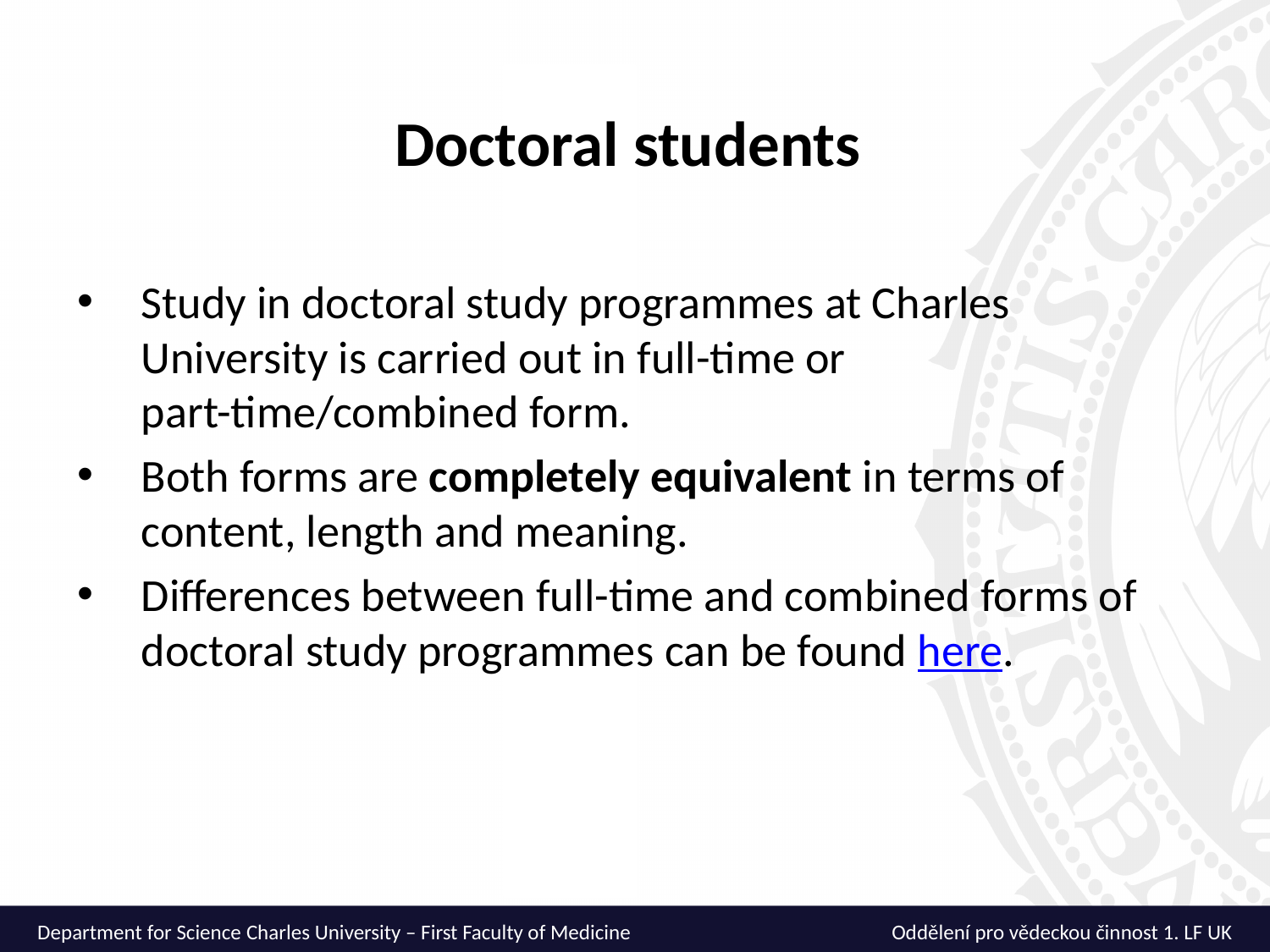

Doctoral students
Study in doctoral study programmes at Charles University is carried out in full-time or part-time/combined form.
Both forms are completely equivalent in terms of content, length and meaning.
Differences between full-time and combined forms of doctoral study programmes can be found here.

Department for Science Charles University – First Faculty of Medicine

Oddělení pro vědeckou činnost 1. LF UK